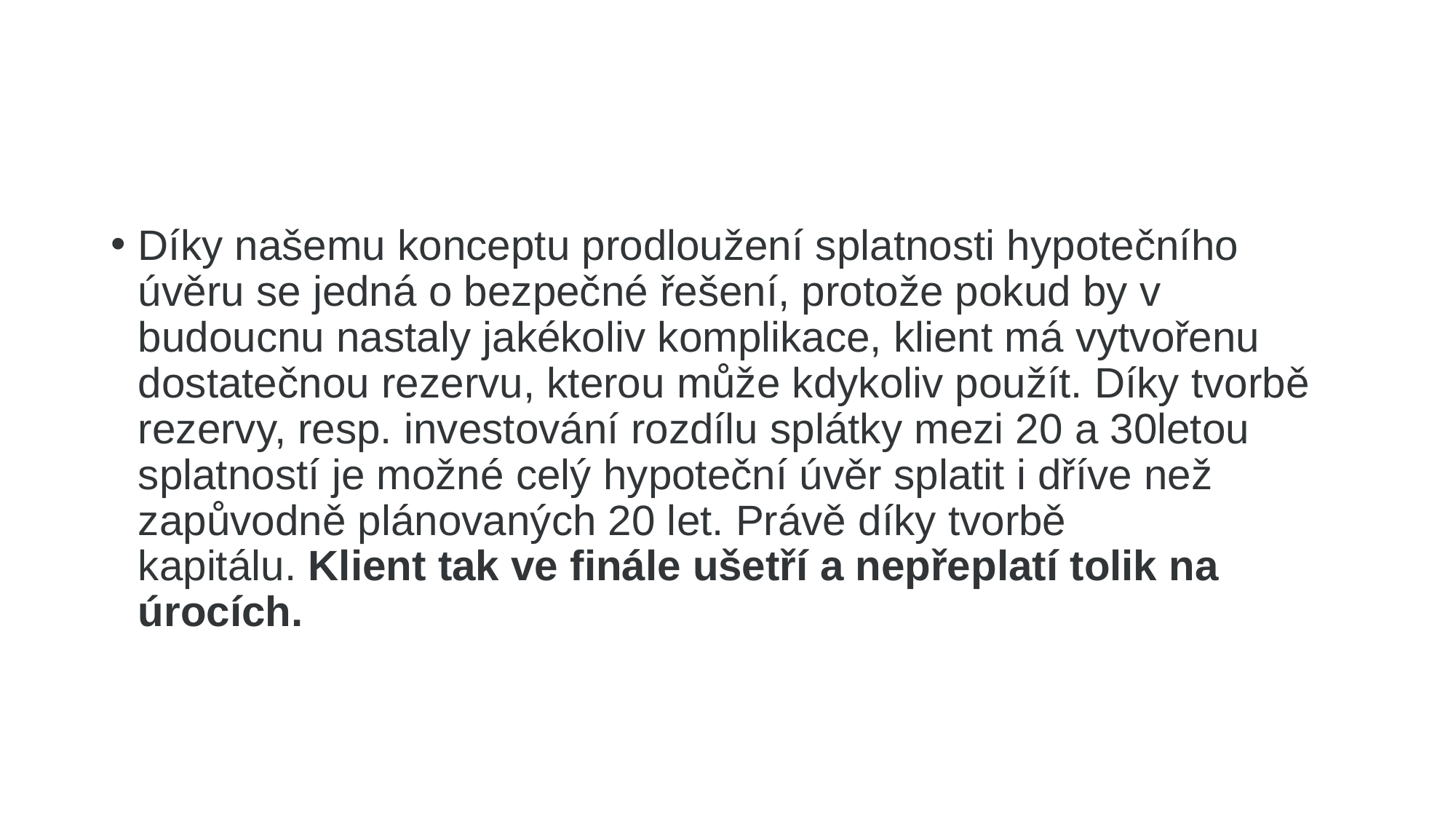

#
Díky našemu konceptu prodloužení splatnosti hypotečního úvěru se jedná o bezpečné řešení, protože pokud by v budoucnu nastaly jakékoliv komplikace, klient má vytvořenu dostatečnou rezervu, kterou může kdykoliv použít. Díky tvorbě rezervy, resp. investování rozdílu splátky mezi 20 a 30letou splatností je možné celý hypoteční úvěr splatit i dříve než zapůvodně plánovaných 20 let. Právě díky tvorbě kapitálu. Klient tak ve finále ušetří a nepřeplatí tolik na úrocích.